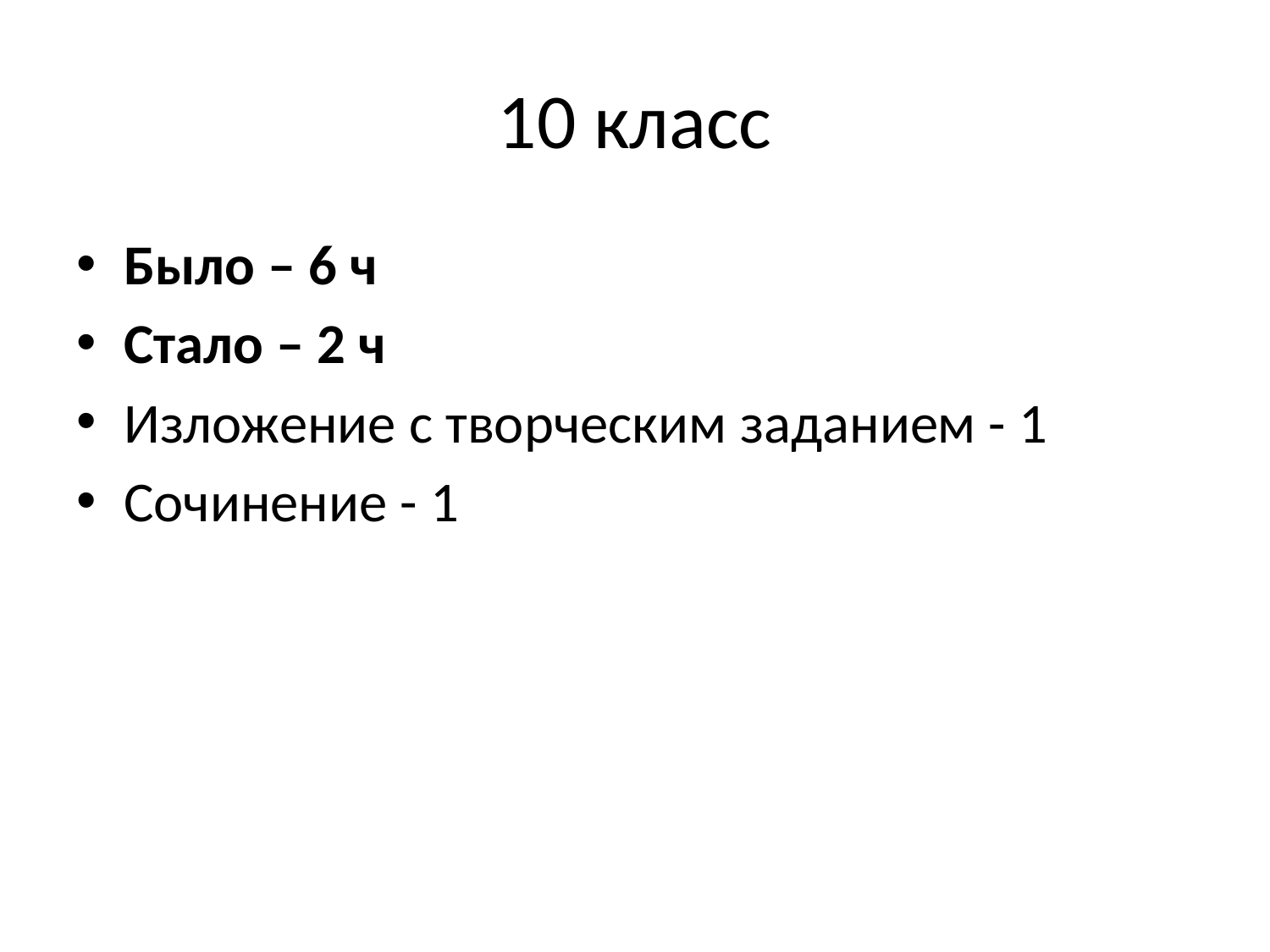

# 10 класс
Было – 6 ч
Стало – 2 ч
Изложение с творческим заданием - 1
Сочинение - 1